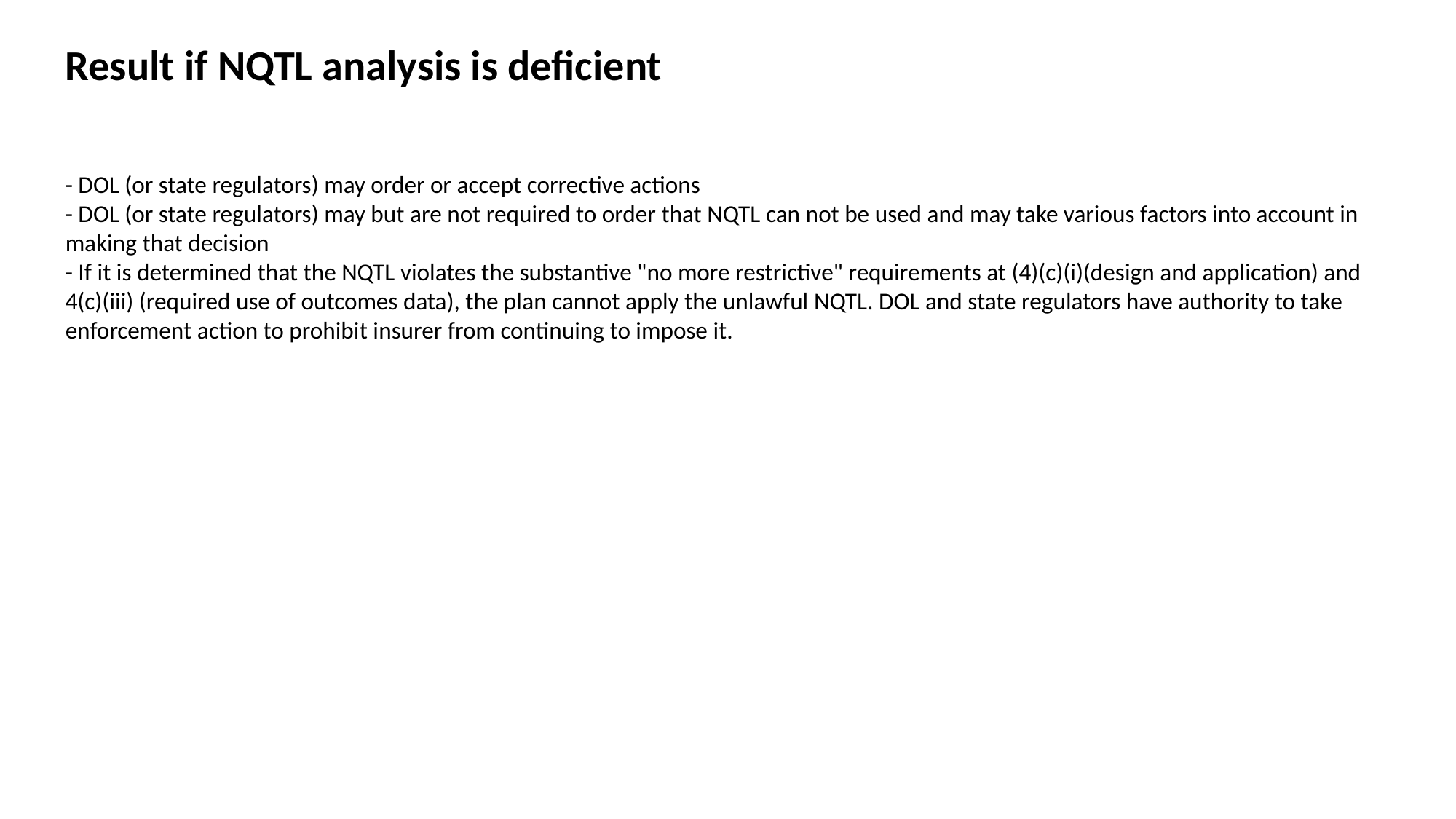

Result if NQTL analysis is deficient
- DOL (or state regulators) may order or accept corrective actions
- DOL (or state regulators) may but are not required to order that NQTL can not be used and may take various factors into account in making that decision
- If it is determined that the NQTL violates the substantive "no more restrictive" requirements at (4)(c)(i)(design and application) and 4(c)(iii) (required use of outcomes data), the plan cannot apply the unlawful NQTL. DOL and state regulators have authority to take enforcement action to prohibit insurer from continuing to impose it.